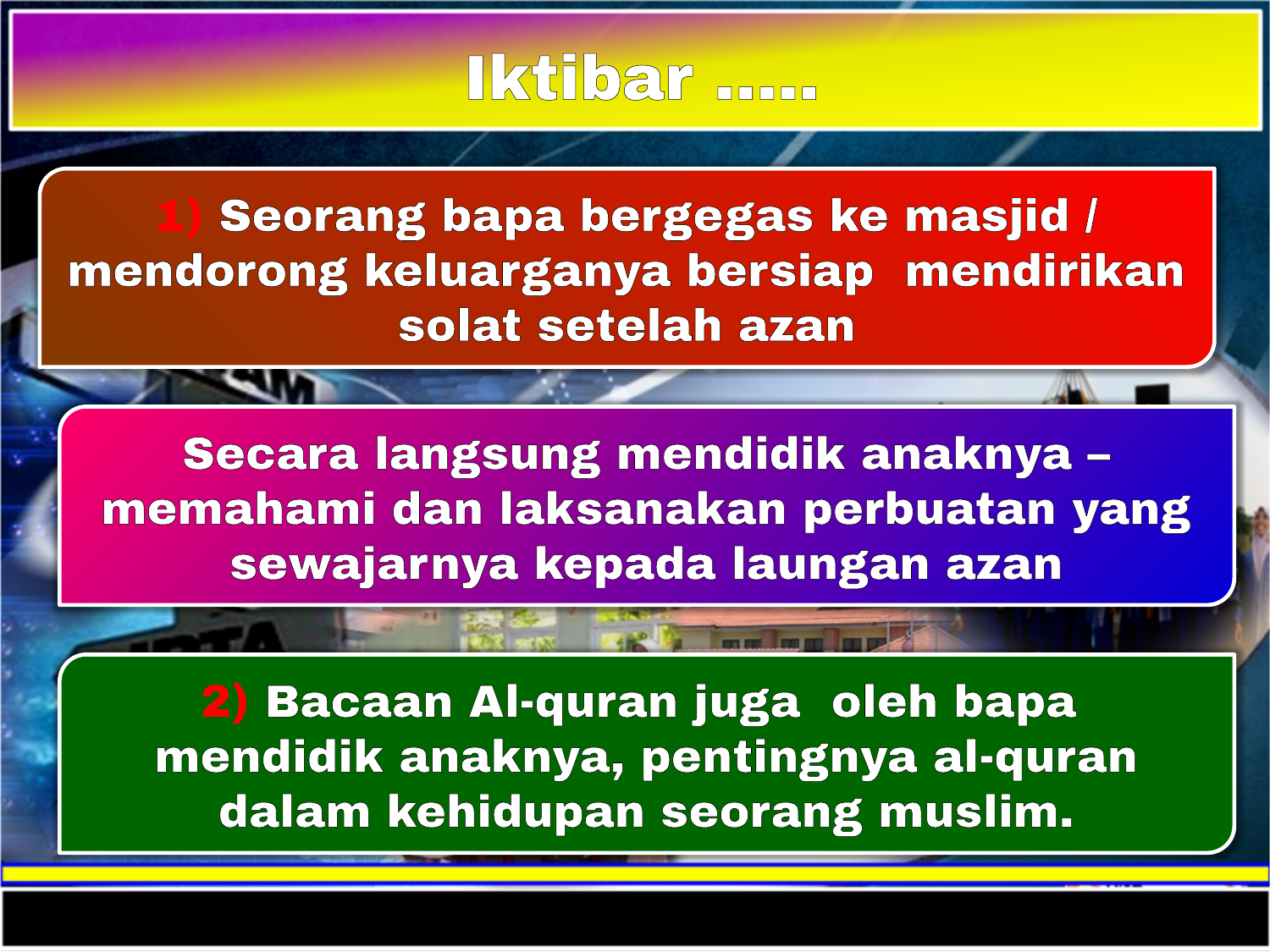

Iktibar …..
1) Seorang bapa bergegas ke masjid / mendorong keluarganya bersiap  mendirikan solat setelah azan
Secara langsung mendidik anaknya – memahami dan laksanakan perbuatan yang sewajarnya kepada laungan azan
2) Bacaan Al-quran juga  oleh bapa  mendidik anaknya, pentingnya al-quran dalam kehidupan seorang muslim.